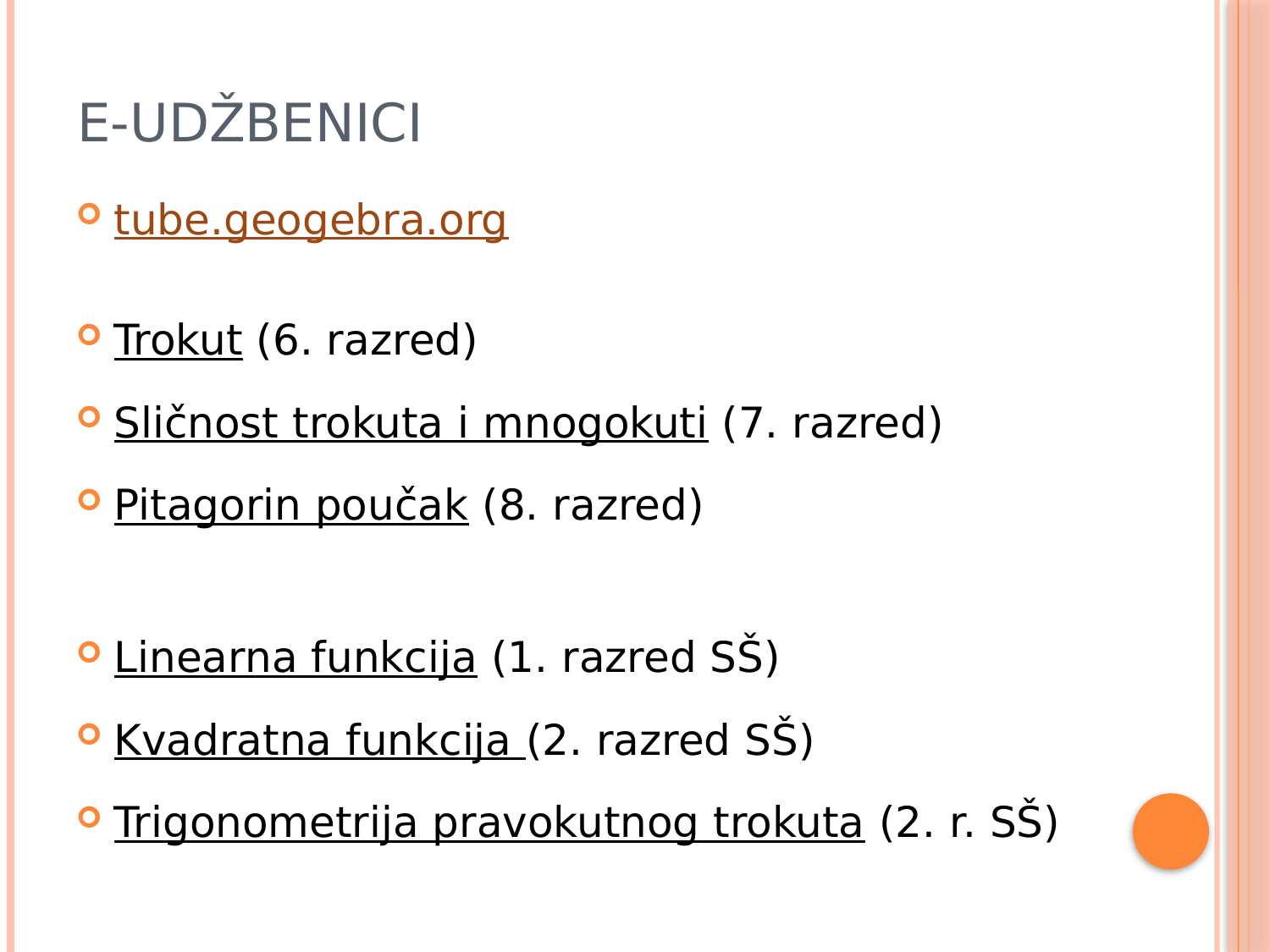

# E-udžbenici
tube.geogebra.org

Trokut (6. razred)
Sličnost trokuta i mnogokuti (7. razred)
Pitagorin poučak (8. razred)

Linearna funkcija (1. razred SŠ)
Kvadratna funkcija (2. razred SŠ)
Trigonometrija pravokutnog trokuta (2. r. SŠ)